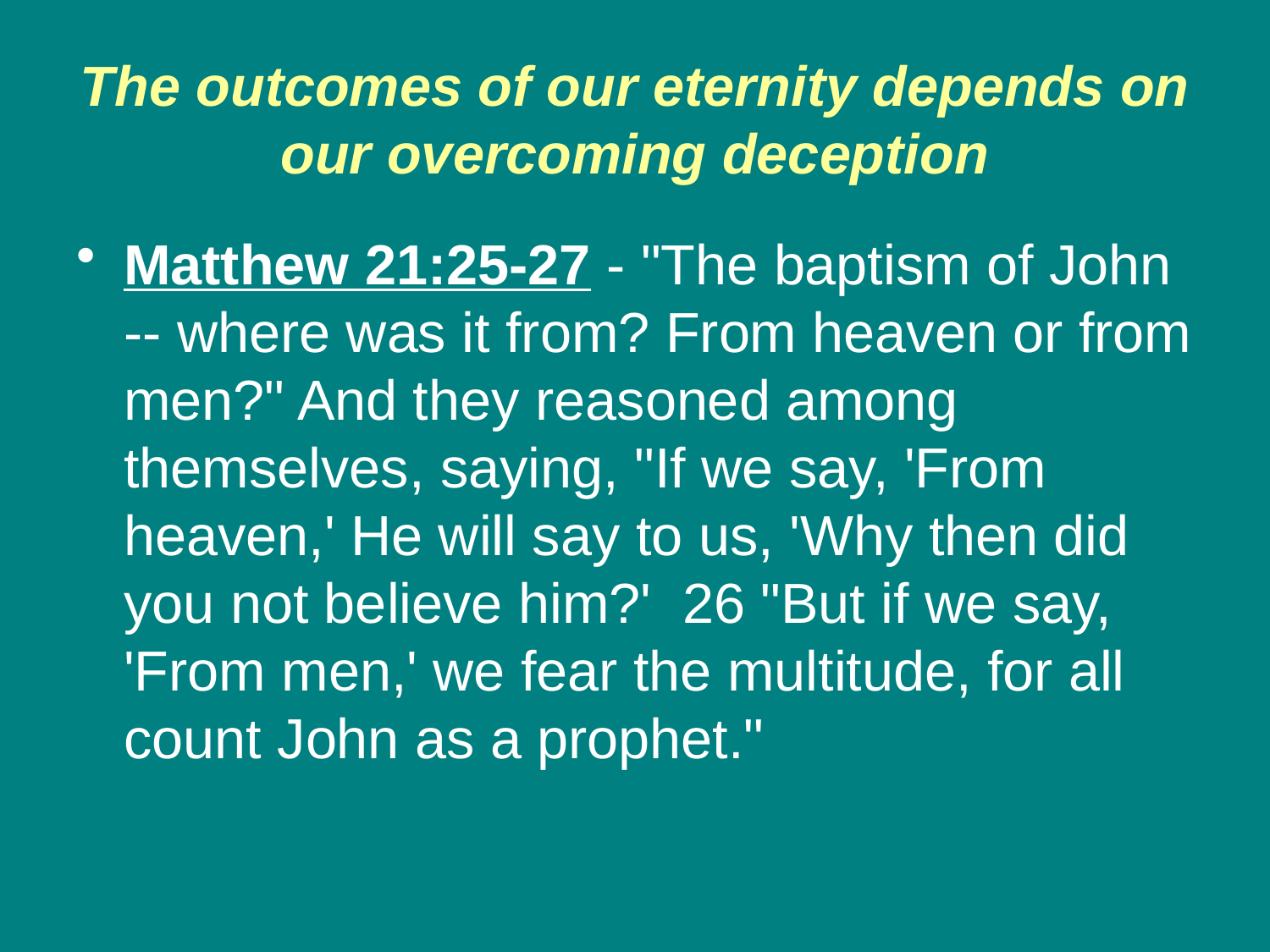

# The outcomes of our eternity depends on our overcoming deception
Matthew 21:25-27 - "The baptism of John -- where was it from? From heaven or from men?" And they reasoned among themselves, saying, "If we say, 'From heaven,' He will say to us, 'Why then did you not believe him?'  26 "But if we say, 'From men,' we fear the multitude, for all count John as a prophet."